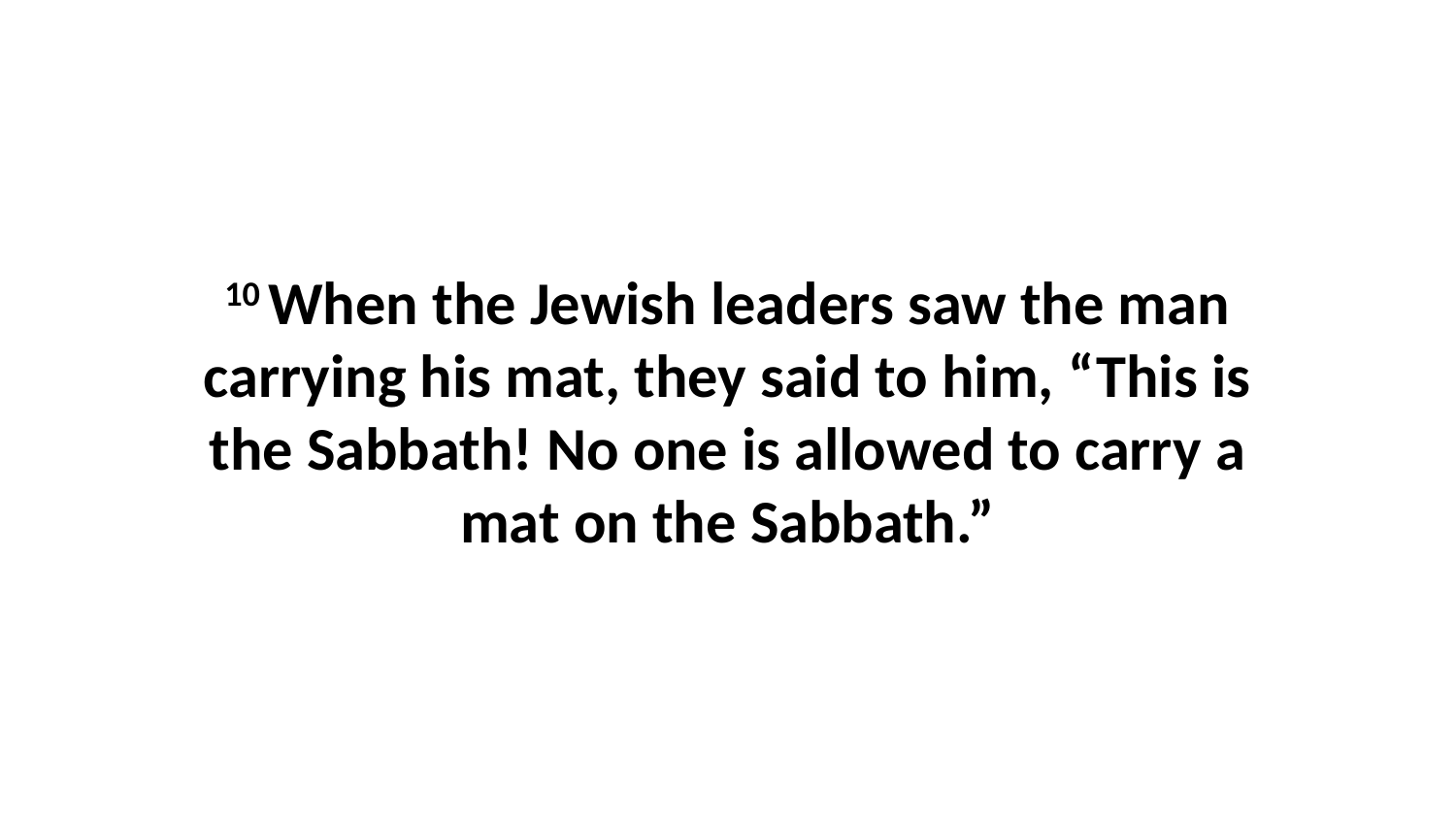

10 When the Jewish leaders saw the man carrying his mat, they said to him, “This is the Sabbath! No one is allowed to carry a mat on the Sabbath.”